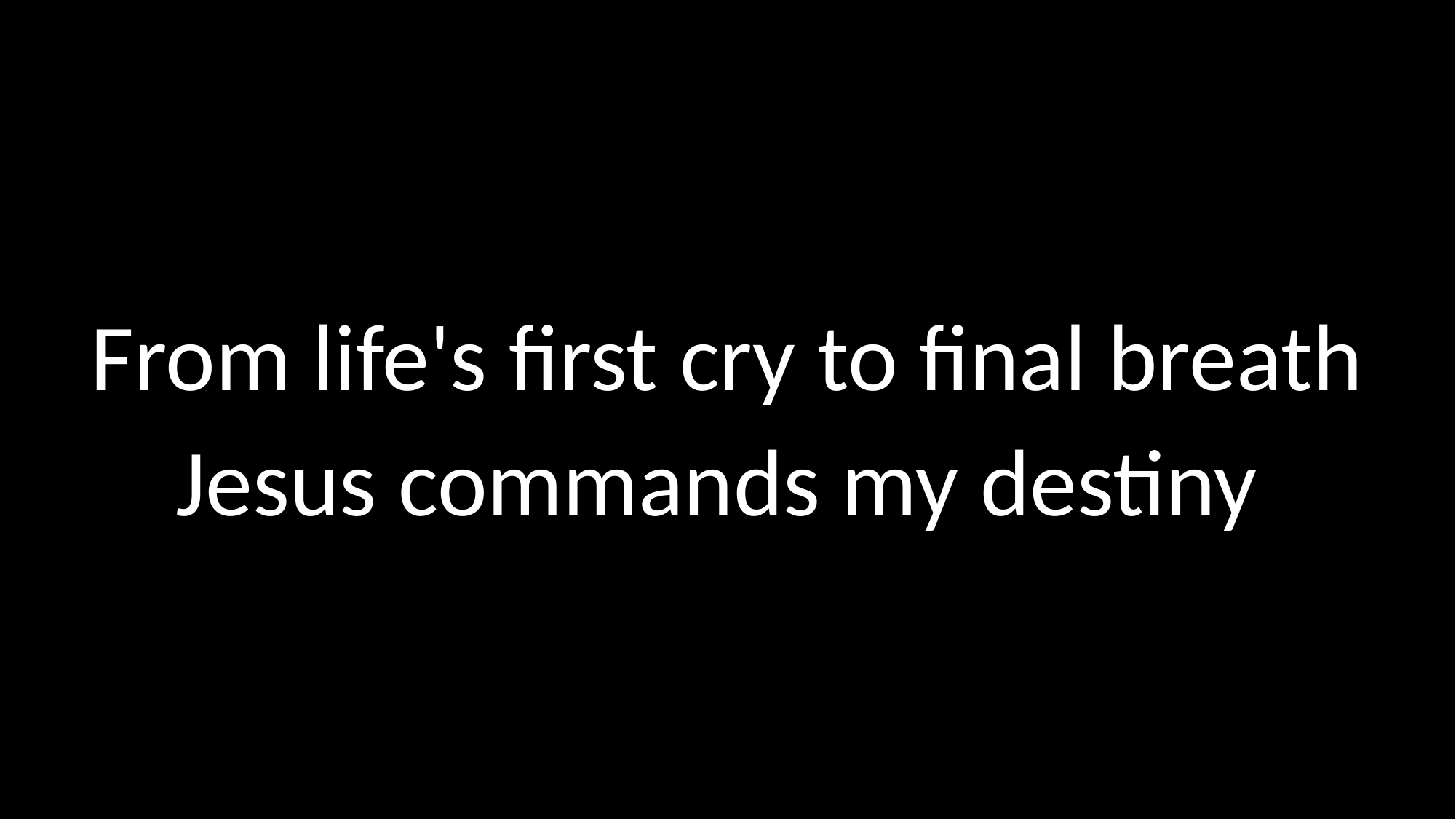

From life's first cry to final breath
Jesus commands my destiny